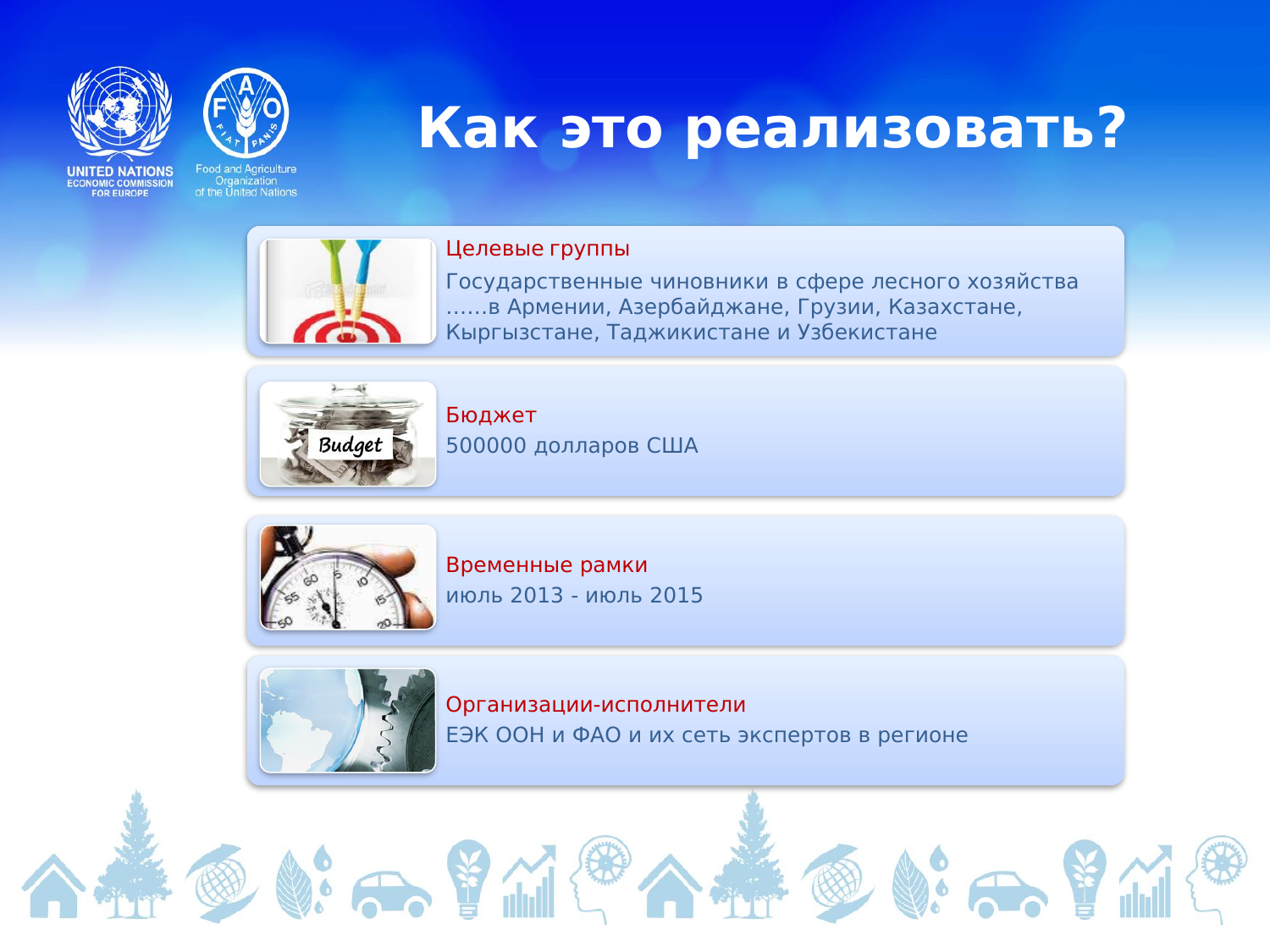

# Как это реализовать?
Целевые группы
Государственные чиновники в сфере лесного хозяйства
……в Армении, Азербайджане, Грузии, Казахстане, Кыргызстане, Таджикистане и Узбекистане
Бюджет
500000 долларов США
Временные рамки
июль 2013 - июль 2015
Организации-исполнители
ЕЭК ООН и ФАО и их сеть экспертов в регионе